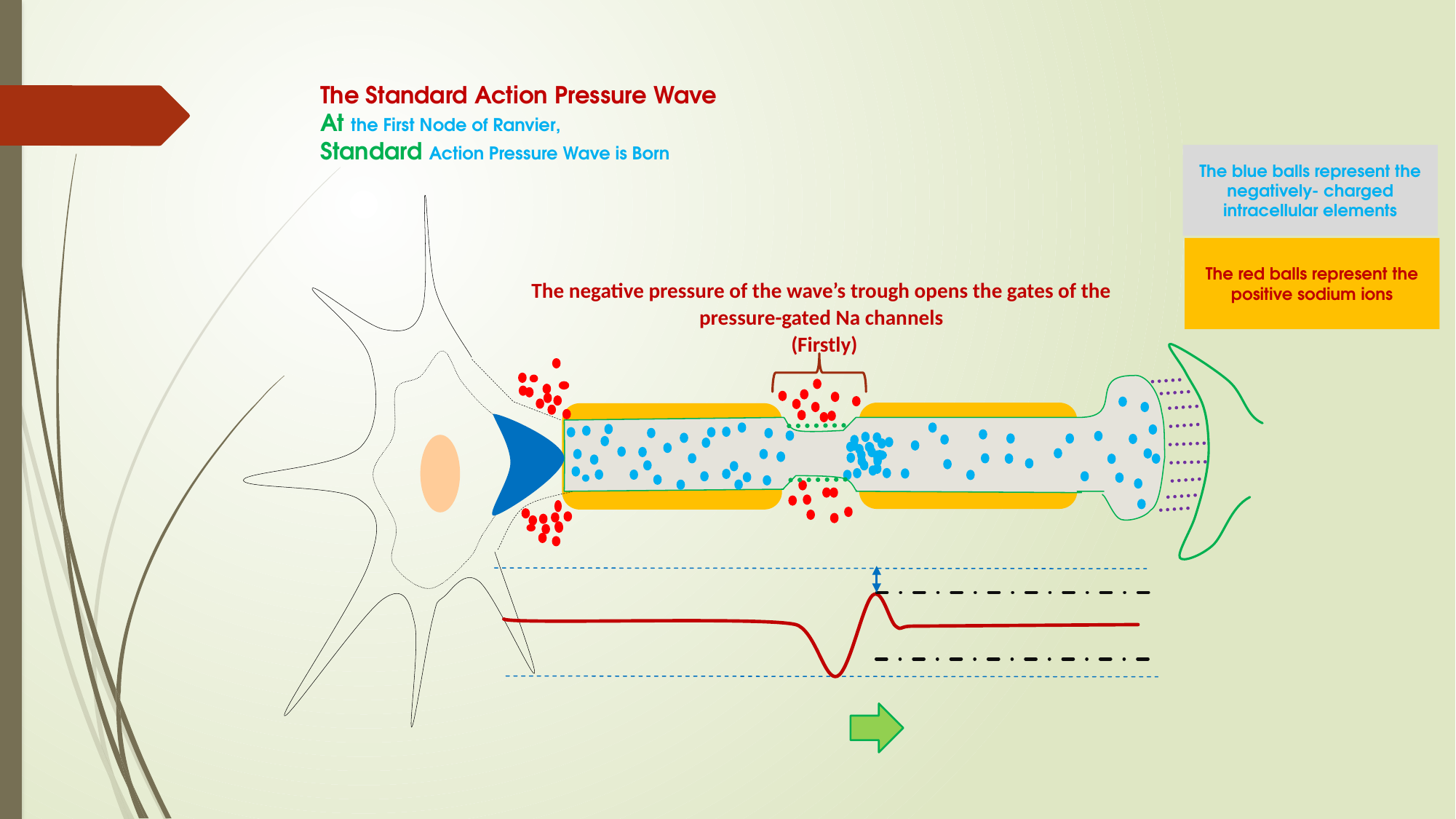

# The Standard Action Pressure Wave At the First Node of Ranvier, Standard Action Pressure Wave is Born
The blue balls represent the negatively- charged intracellular elements
The red balls represent the positive sodium ions
The negative pressure of the wave’s trough opens the gates of the pressure-gated Na channels
(Firstly)